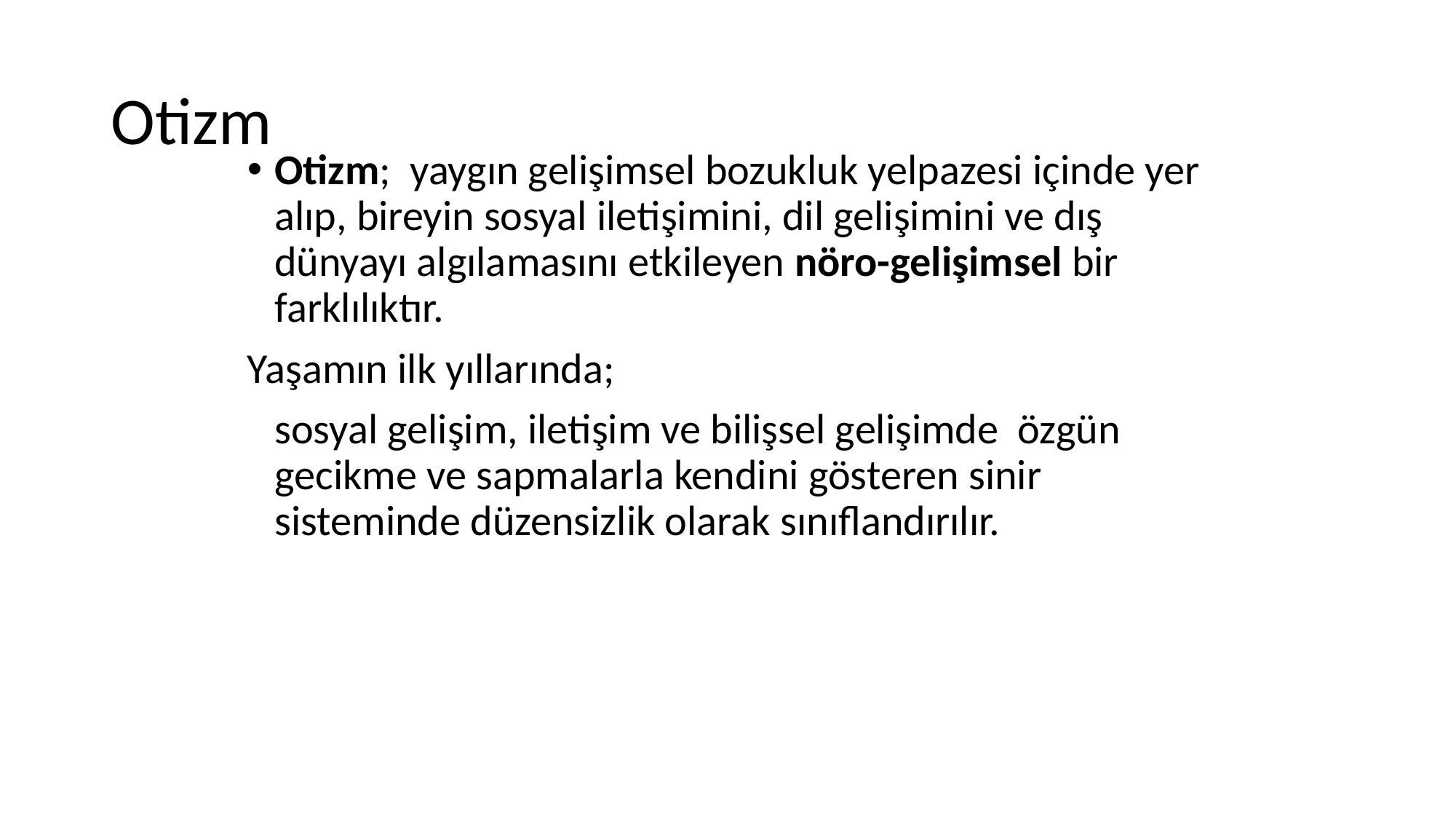

# Otizm
Otizm;  yaygın gelişimsel bozukluk yelpazesi içinde yer alıp, bireyin sosyal iletişimini, dil gelişimini ve dış dünyayı algılamasını etkileyen nöro-gelişimsel bir farklılıktır.
Yaşamın ilk yıllarında;
	sosyal gelişim, iletişim ve bilişsel gelişimde  özgün gecikme ve sapmalarla kendini gösteren sinir sisteminde düzensizlik olarak sınıflandırılır.